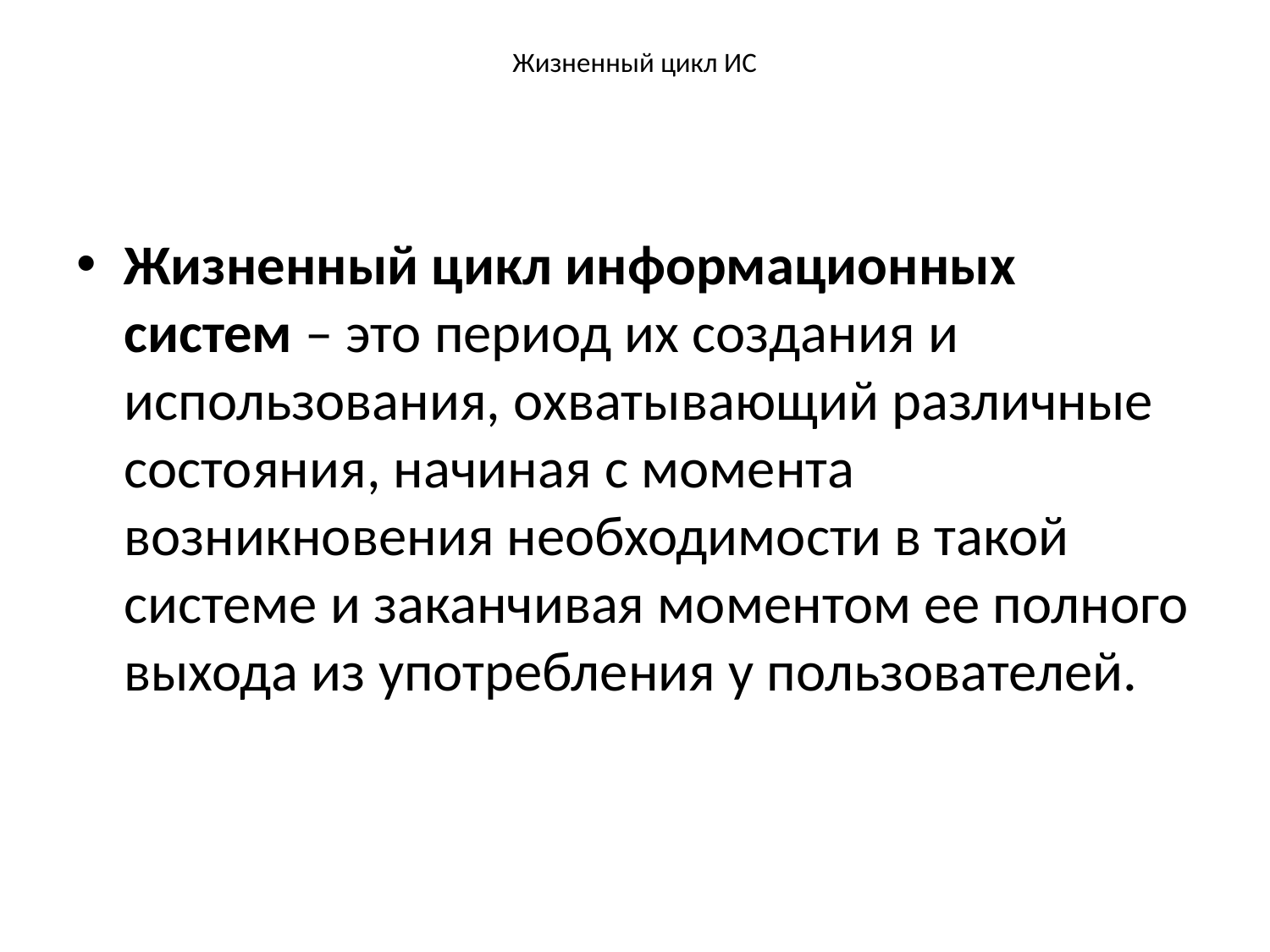

# Жизненный цикл ИС
Жизненный цикл информационных систем – это период их создания и использования, охватывающий различные состояния, начиная с момента возникновения необходимости в такой системе и заканчивая моментом ее полного выхода из употребления у пользователей.